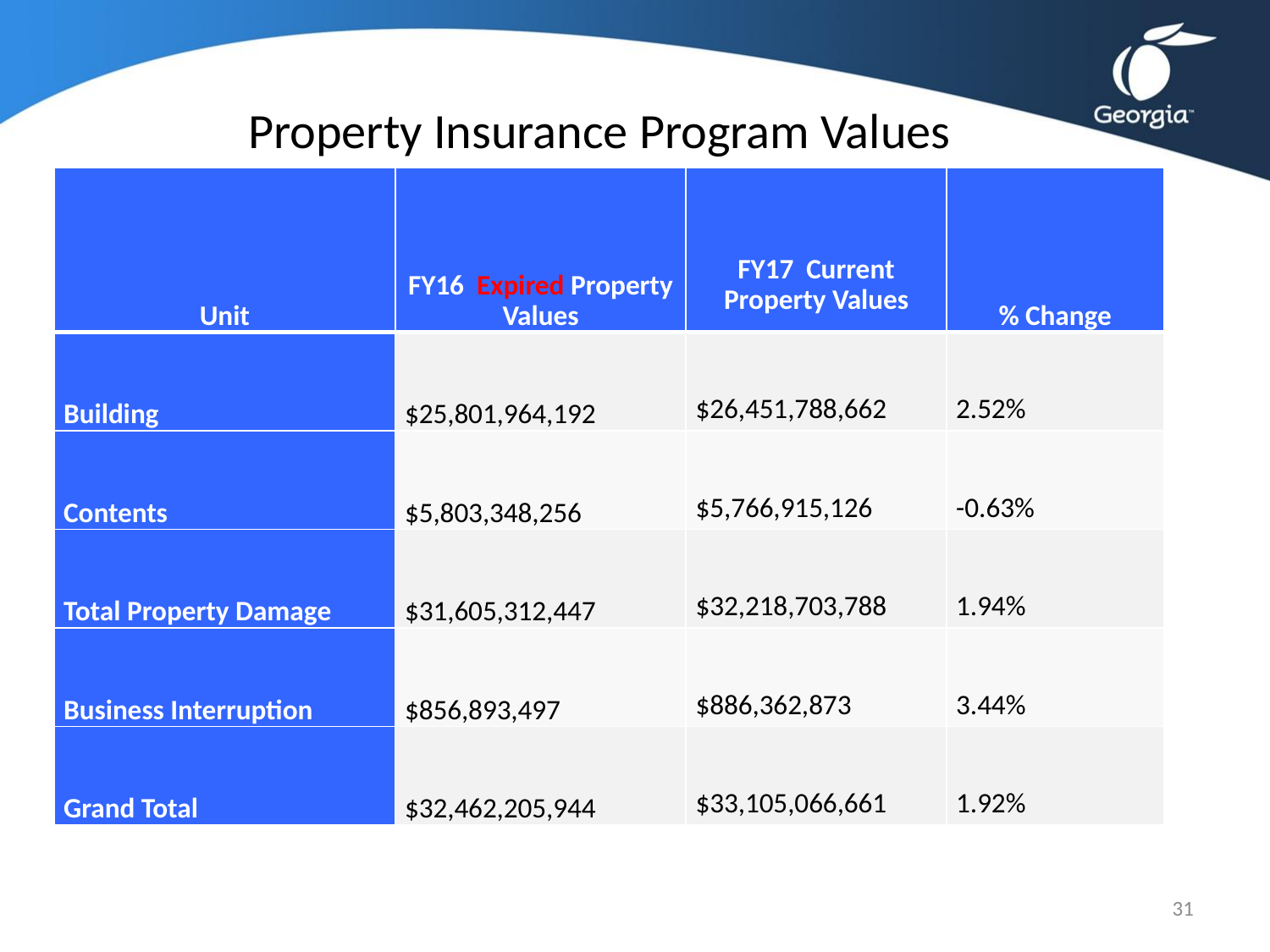

# Property Insurance Program Values
| Unit | FY16 Expired Property Values | FY17 Current Property Values | % Change |
| --- | --- | --- | --- |
| Building | $25,801,964,192 | $26,451,788,662 | 2.52% |
| Contents | $5,803,348,256 | $5,766,915,126 | -0.63% |
| Total Property Damage | $31,605,312,447 | $32,218,703,788 | 1.94% |
| Business Interruption | $856,893,497 | $886,362,873 | 3.44% |
| Grand Total | $32,462,205,944 | $33,105,066,661 | 1.92% |
31